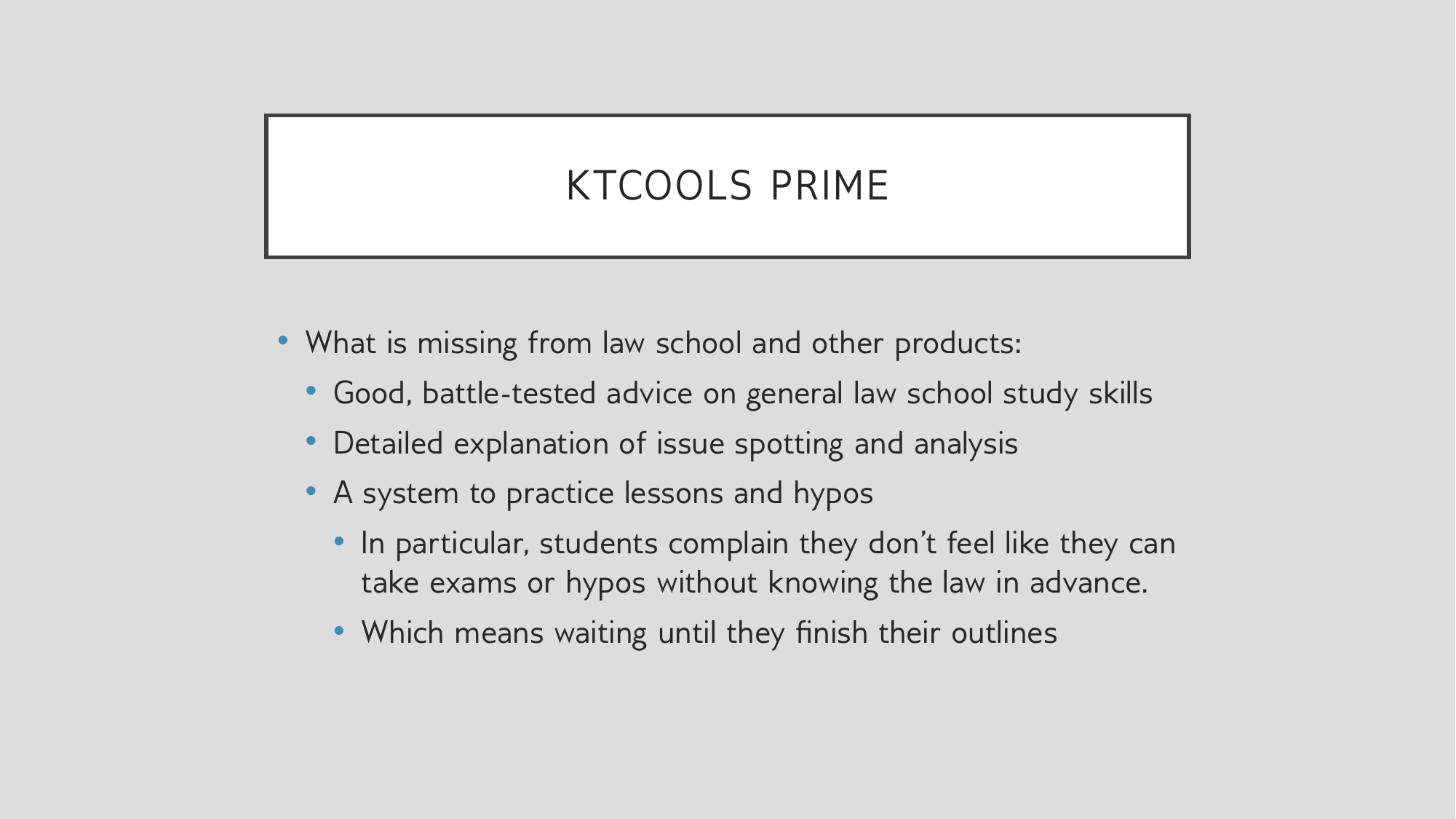

# KTCOOLS PRIME
What is missing from law school and other products:
Good, battle-tested advice on general law school study skills
Detailed explanation of issue spotting and analysis
A system to practice lessons and hypos
In particular, students complain they don’t feel like they can take exams or hypos without knowing the law in advance.
Which means waiting until they finish their outlines